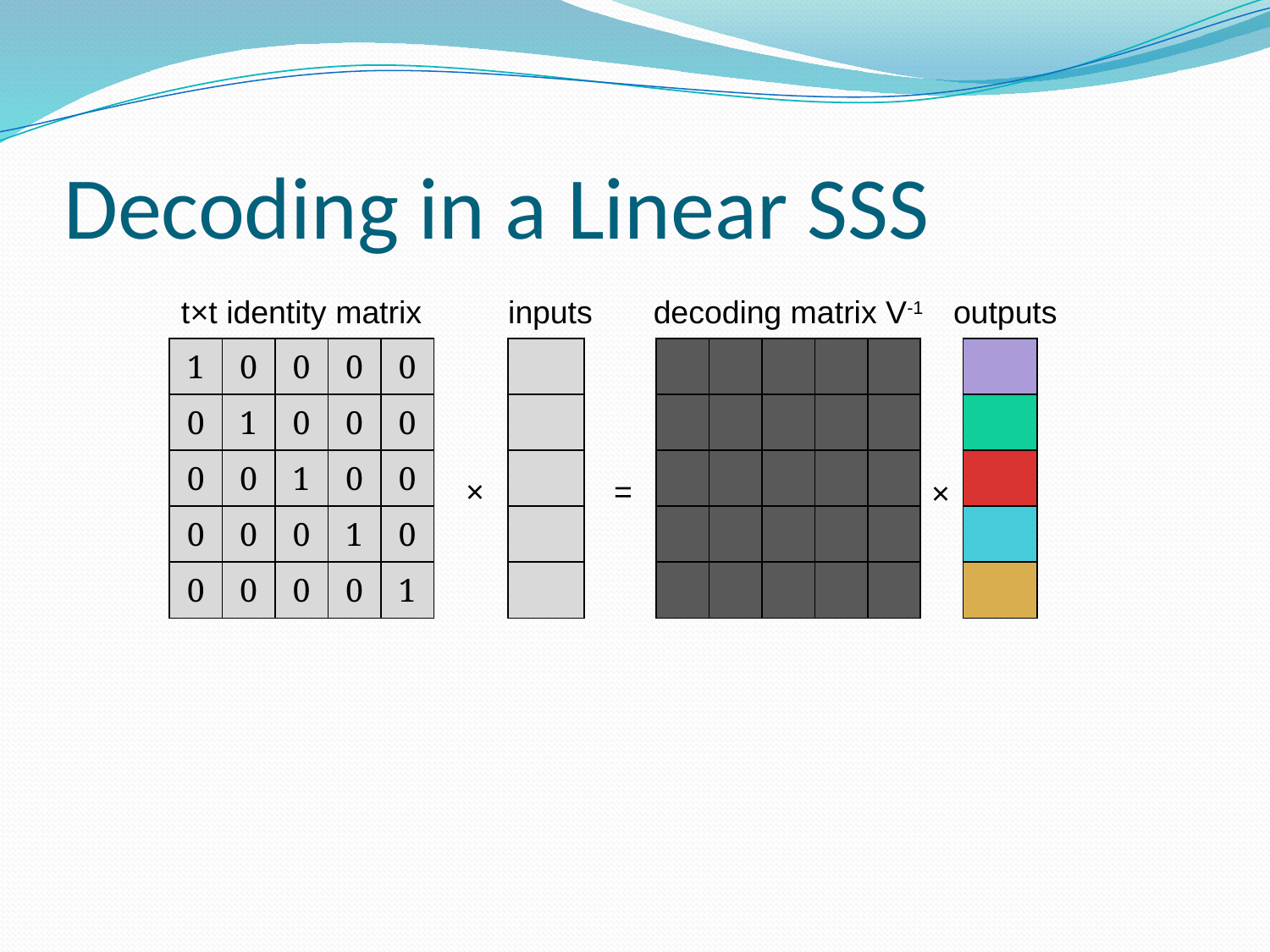

# Decoding in a Linear SSS
t×t identity matrix
inputs
decoding matrix V-1
outputs
| 1 | 0 | 0 | 0 | 0 |
| --- | --- | --- | --- | --- |
| 0 | 1 | 0 | 0 | 0 |
| 0 | 0 | 1 | 0 | 0 |
| 0 | 0 | 0 | 1 | 0 |
| 0 | 0 | 0 | 0 | 1 |
|  |
| --- |
|  |
|  |
|  |
|  |
|  |  |  |  |  |
| --- | --- | --- | --- | --- |
|  |  |  |  |  |
|  |  |  |  |  |
|  |  |  |  |  |
|  |  |  |  |  |
|  |
| --- |
|  |
|  |
|  |
|  |
×
=
×